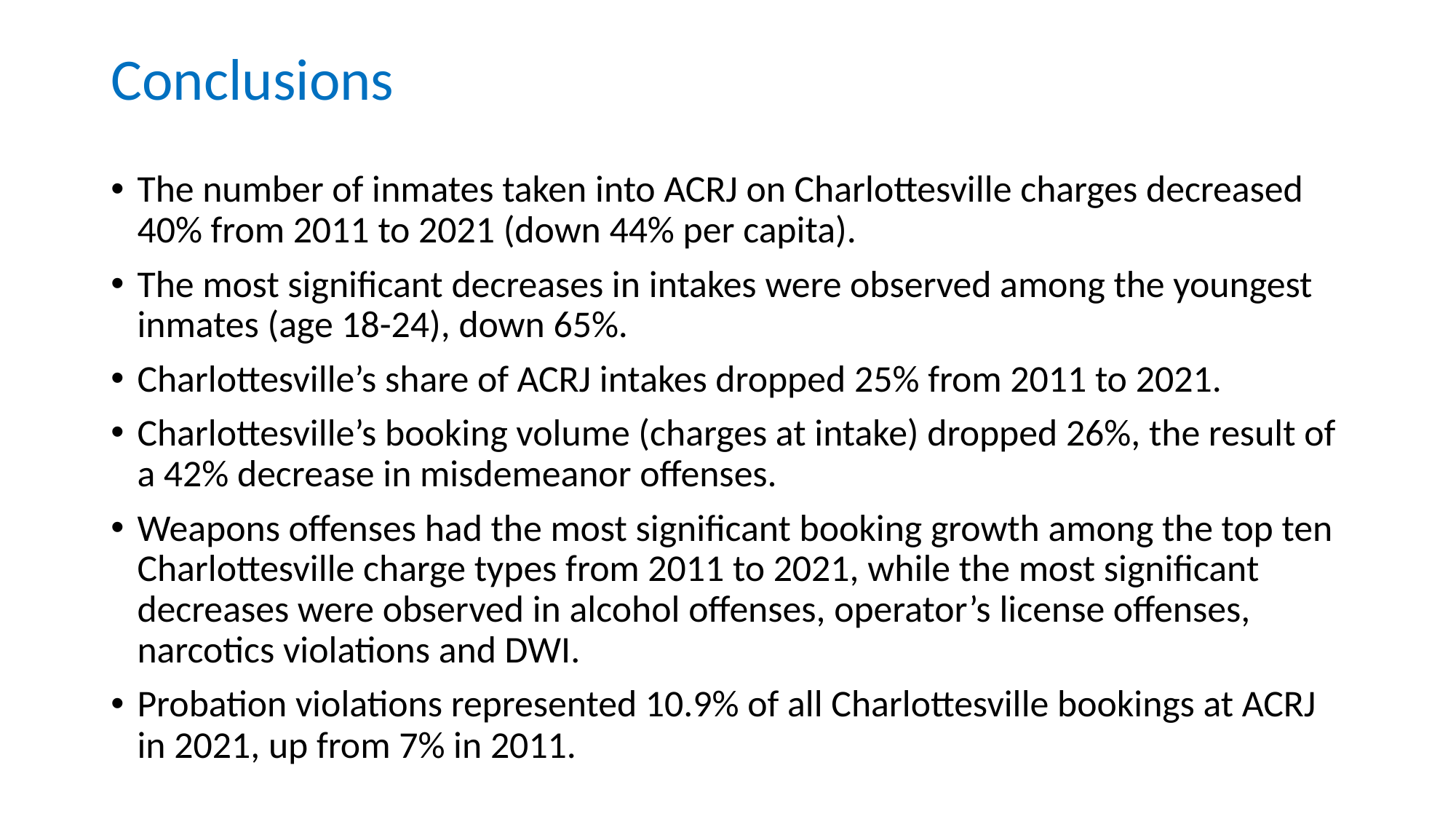

# Conclusions
The number of inmates taken into ACRJ on Charlottesville charges decreased 40% from 2011 to 2021 (down 44% per capita).
The most significant decreases in intakes were observed among the youngest inmates (age 18-24), down 65%.
Charlottesville’s share of ACRJ intakes dropped 25% from 2011 to 2021.
Charlottesville’s booking volume (charges at intake) dropped 26%, the result of a 42% decrease in misdemeanor offenses.
Weapons offenses had the most significant booking growth among the top ten Charlottesville charge types from 2011 to 2021, while the most significant decreases were observed in alcohol offenses, operator’s license offenses, narcotics violations and DWI.
Probation violations represented 10.9% of all Charlottesville bookings at ACRJ in 2021, up from 7% in 2011.